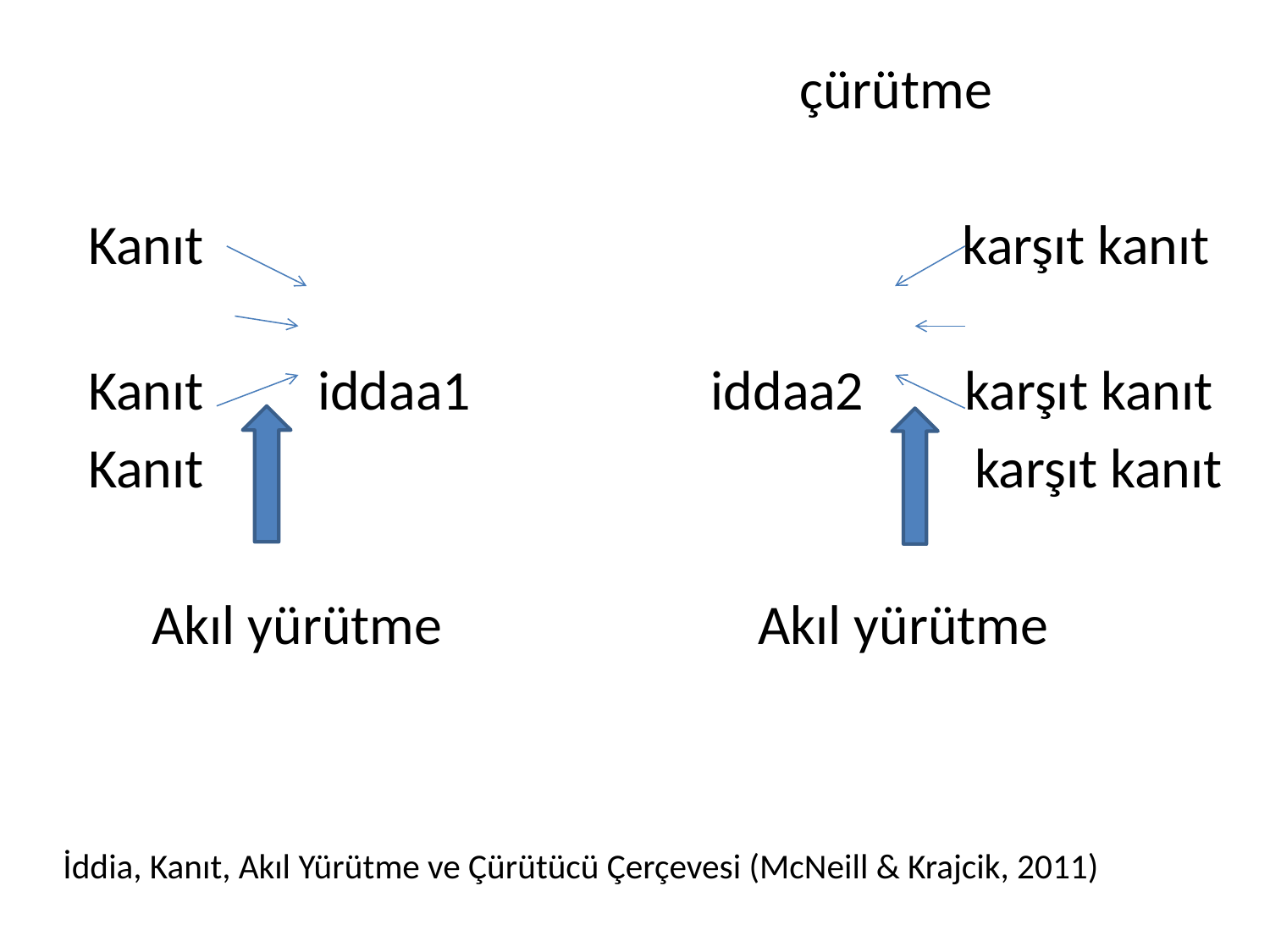

çürütme

    Kanıt                                                            karşıt kanıt
    Kanıt         iddaa1                   iddaa2        karşıt kanıt
    Kanıt                                                             karşıt kanıt

         Akıl yürütme                         Akıl yürütme

  İddia, Kanıt, Akıl Yürütme ve Çürütücü Çerçevesi (McNeill & Krajcik, 2011)